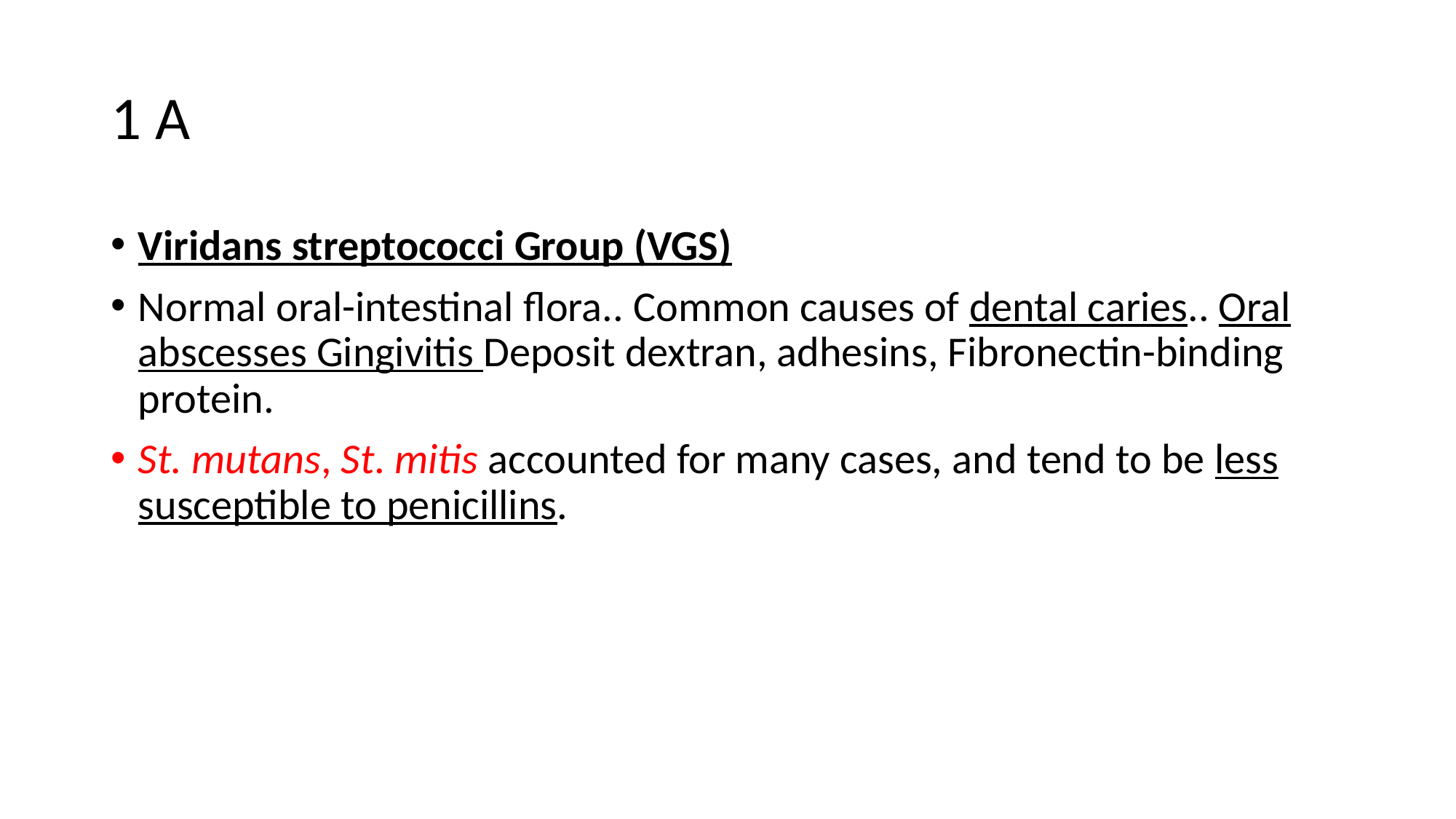

# 1 A
Viridans streptococci Group (VGS)
Normal oral-intestinal flora.. Common causes of dental caries.. Oral abscesses Gingivitis Deposit dextran, adhesins, Fibronectin-binding protein.
St. mutans, St. mitis accounted for many cases, and tend to be less susceptible to penicillins.